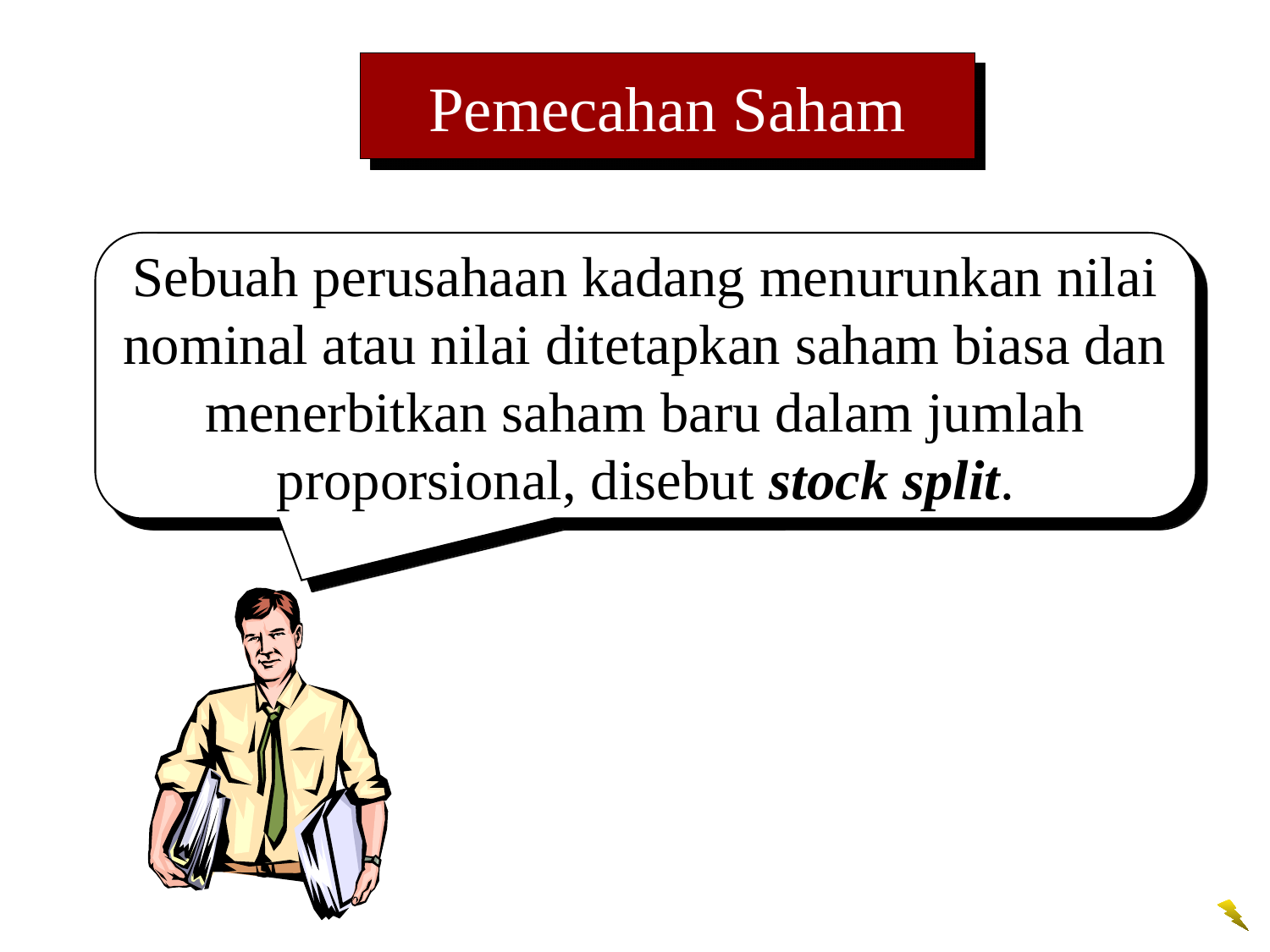

# Pemecahan Saham
Sebuah perusahaan kadang menurunkan nilai nominal atau nilai ditetapkan saham biasa dan menerbitkan saham baru dalam jumlah proporsional, disebut stock split.